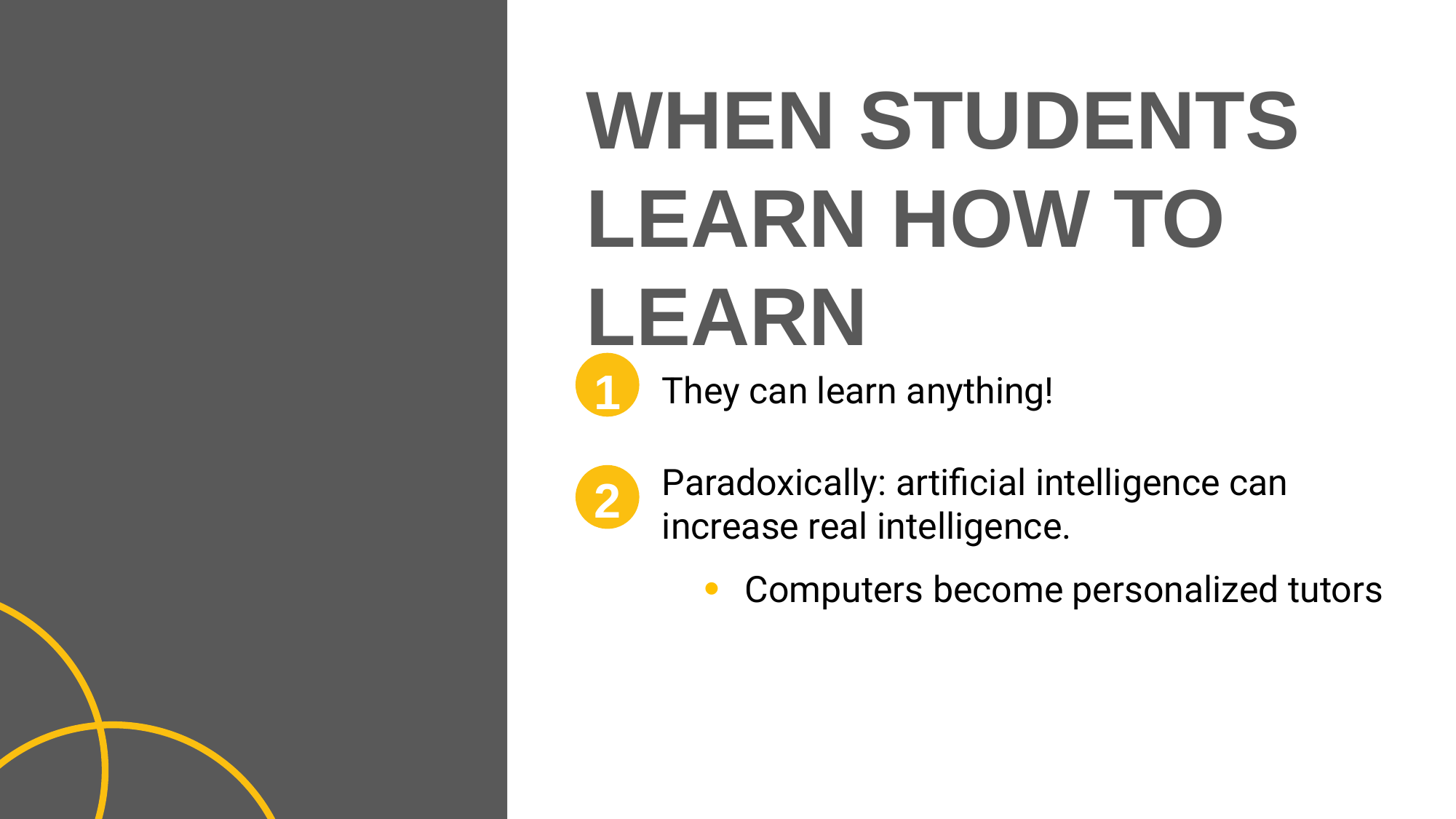

WHEN STUDENTS
LEARN HOW TO LEARN

1
They can learn anything!
Paradoxically: artificial intelligence can increase real intelligence.
2

Computers become personalized tutors